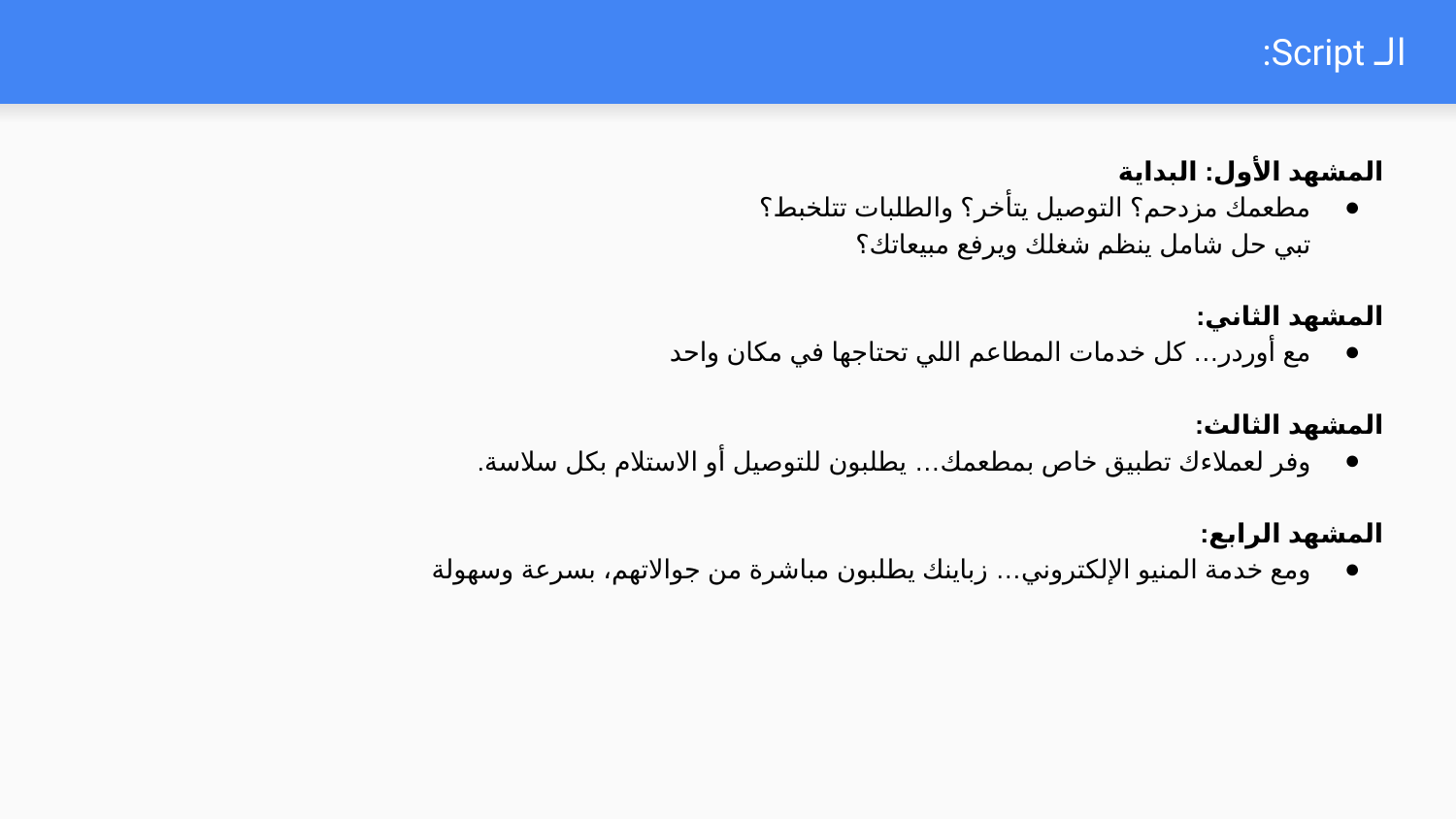

# الـ Script:
المشهد الأول: البداية
مطعمك مزدحم؟ التوصيل يتأخر؟ والطلبات تتلخبط؟
تبي حل شامل ينظم شغلك ويرفع مبيعاتك؟

المشهد الثاني:
مع أوردر… كل خدمات المطاعم اللي تحتاجها في مكان واحد

المشهد الثالث:
وفر لعملاءك تطبيق خاص بمطعمك… يطلبون للتوصيل أو الاستلام بكل سلاسة.

المشهد الرابع:
ومع خدمة المنيو الإلكتروني… زباينك يطلبون مباشرة من جوالاتهم، بسرعة وسهولة